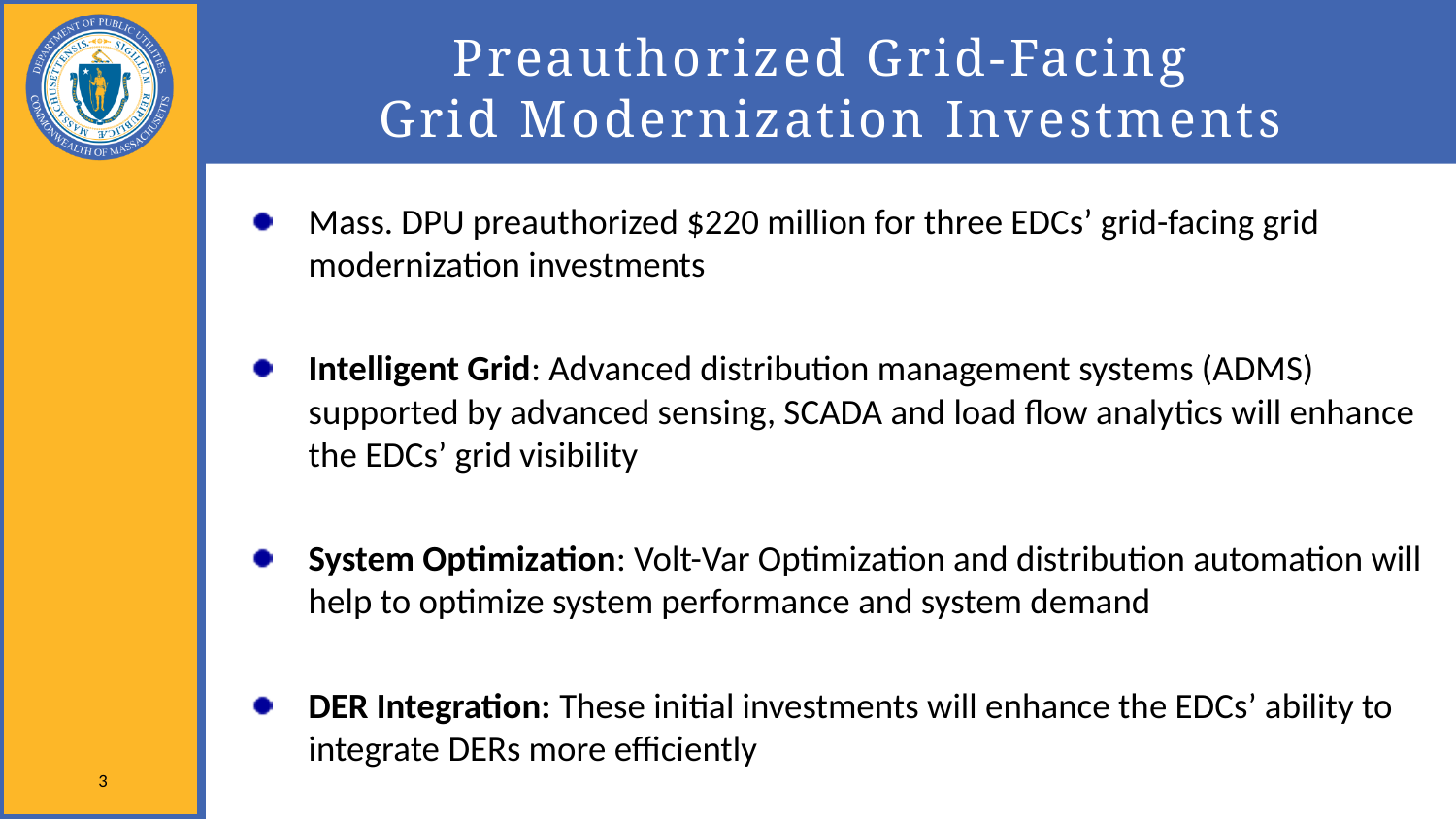

# Preauthorized Grid-Facing Grid Modernization Investments
Mass. DPU preauthorized $220 million for three EDCs’ grid-facing grid modernization investments

Intelligent Grid: Advanced distribution management systems (ADMS) supported by advanced sensing, SCADA and load flow analytics will enhance the EDCs’ grid visibility

System Optimization: Volt-Var Optimization and distribution automation will help to optimize system performance and system demand

DER Integration: These initial investments will enhance the EDCs’ ability to integrate DERs more efficiently

3